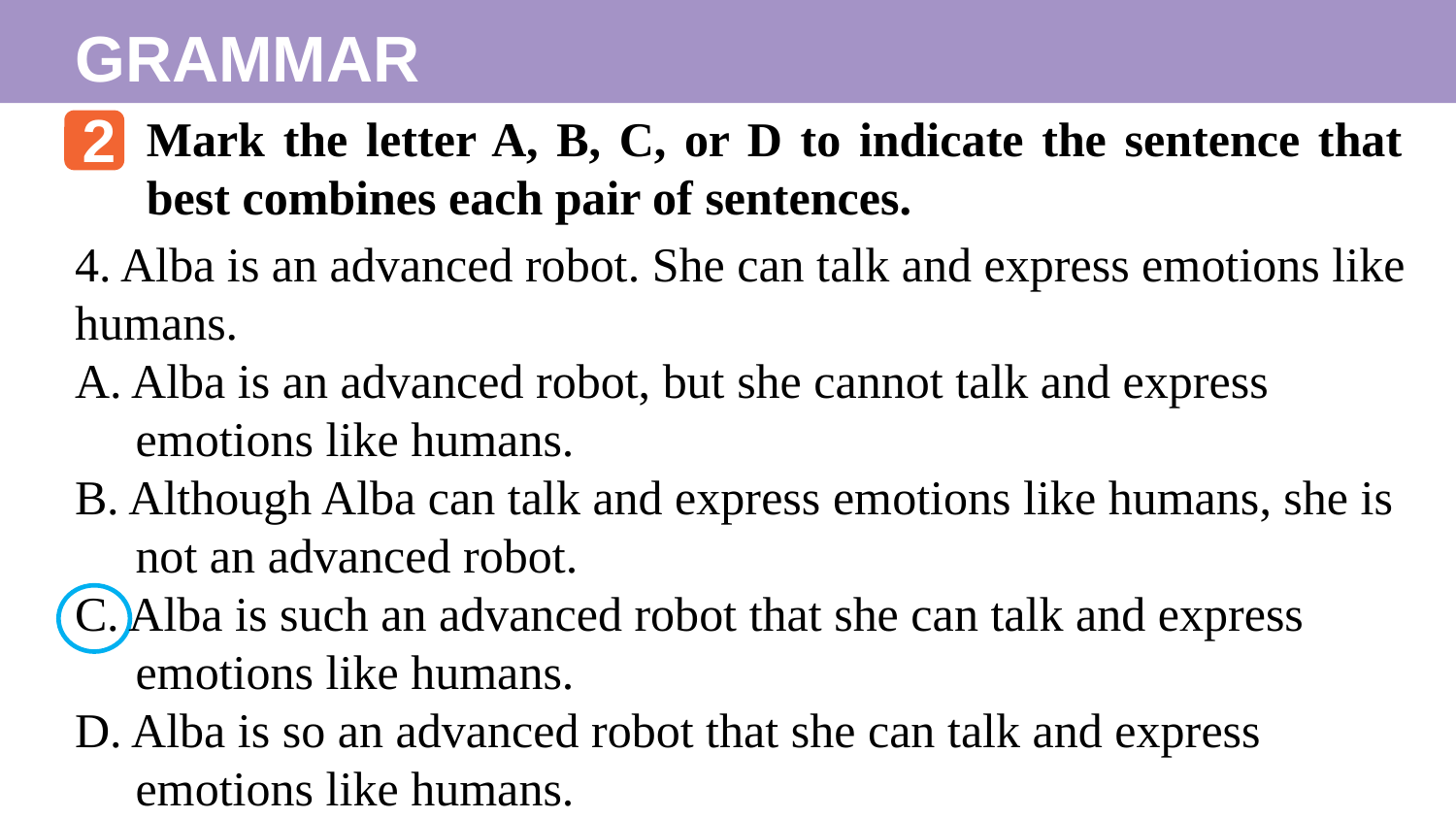

GRAMMAR
2
Mark the letter A, B, C, or D to indicate the sentence that best combines each pair of sentences.

4. Alba is an advanced robot. She can talk and express emotions like humans.
A. Alba is an advanced robot, but she cannot talk and express
     emotions like humans.
B. Although Alba can talk and express emotions like humans, she is
     not an advanced robot.
C. Alba is such an advanced robot that she can talk and express
     emotions like humans.
D. Alba is so an advanced robot that she can talk and express
     emotions like humans.